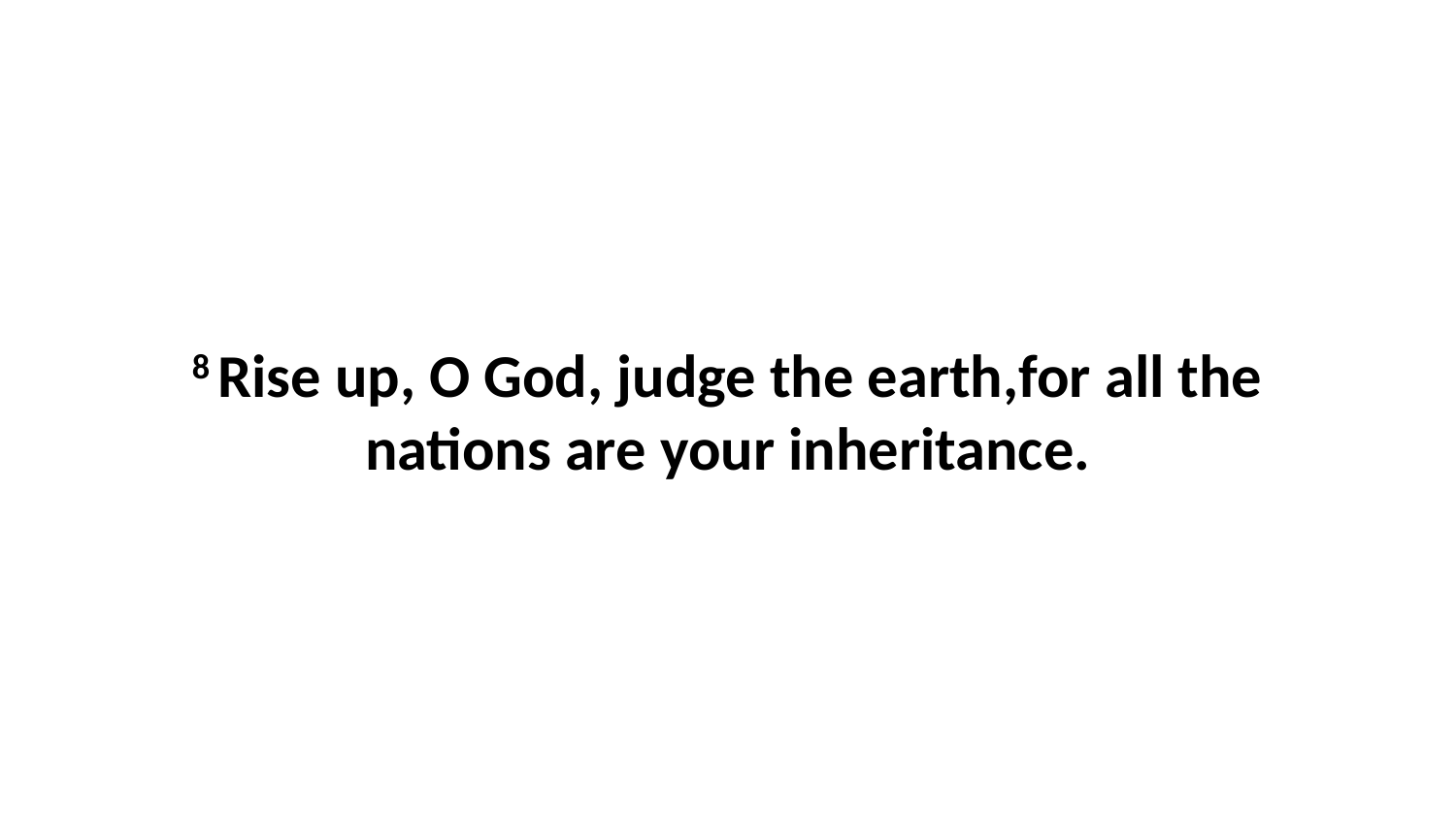

8 Rise up, O God, judge the earth,for all the nations are your inheritance.